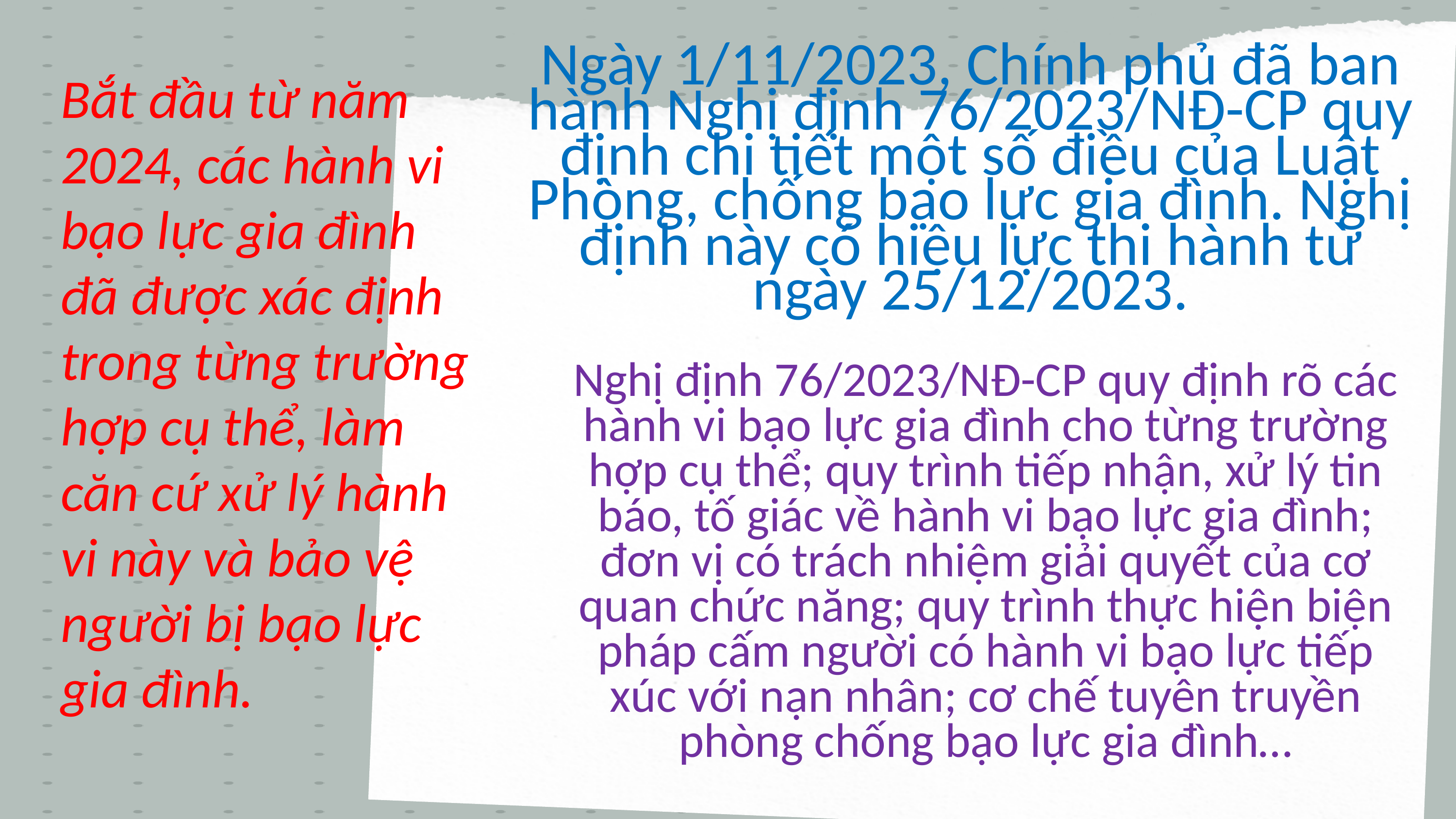

Ngày 1/11/2023, Chính phủ đã ban hành Nghị định 76/2023/NĐ-CP quy định chi tiết một số điều của Luật Phòng, chống bạo lực gia đình. Nghị định này có hiệu lực thi hành từ ngày 25/12/2023.
Bắt đầu từ năm 2024, các hành vi bạo lực gia đình đã được xác định trong từng trường hợp cụ thể, làm căn cứ xử lý hành vi này và bảo vệ người bị bạo lực gia đình.
Nghị định 76/2023/NĐ-CP quy định rõ các hành vi bạo lực gia đình cho từng trường hợp cụ thể; quy trình tiếp nhận, xử lý tin báo, tố giác về hành vi bạo lực gia đình; đơn vị có trách nhiệm giải quyết của cơ quan chức năng; quy trình thực hiện biện pháp cấm người có hành vi bạo lực tiếp xúc với nạn nhân; cơ chế tuyên truyền phòng chống bạo lực gia đình…